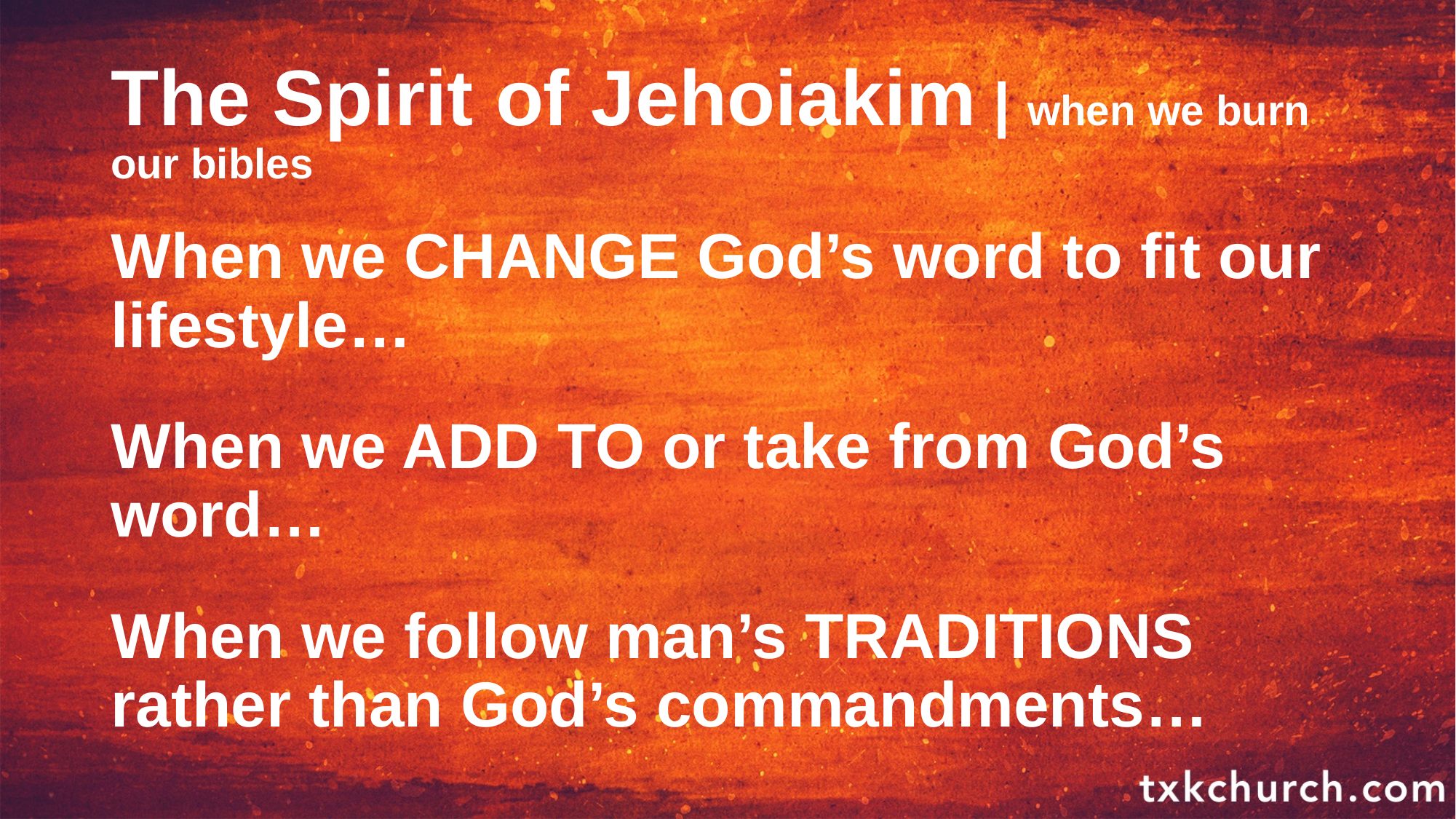

# The Spirit of Jehoiakim | when we burn our bibles
When we CHANGE God’s word to fit our lifestyle…

When we ADD TO or take from God’s word…

When we follow man’s TRADITIONS rather than God’s commandments…